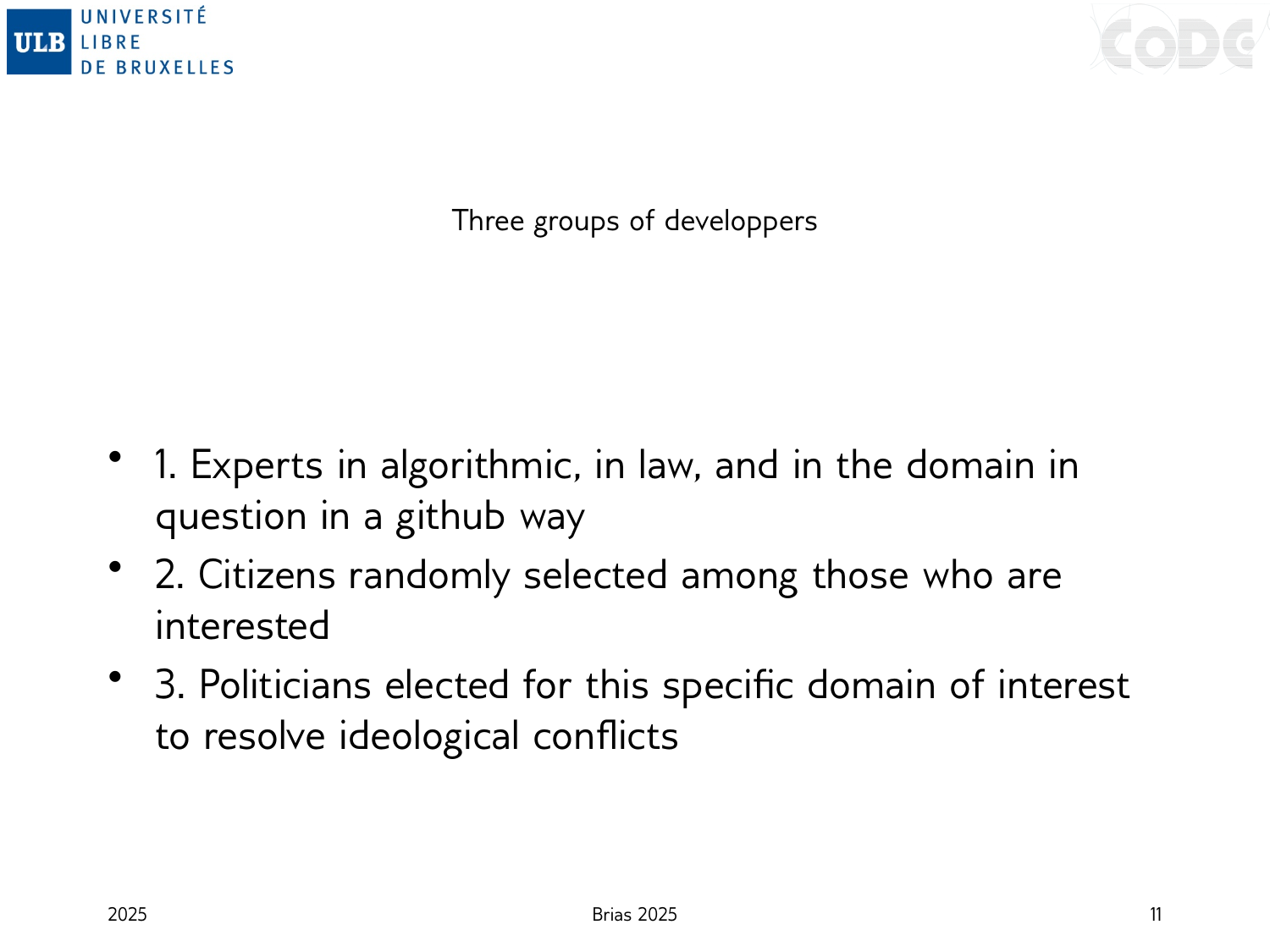

# Three groups of developpers

1. Experts in algorithmic, in law, and in the domain in question in a github way
2. Citizens randomly selected among those who are interested
3. Politicians elected for this specific domain of interest to resolve ideological conflicts
2025
Brias 2025
11